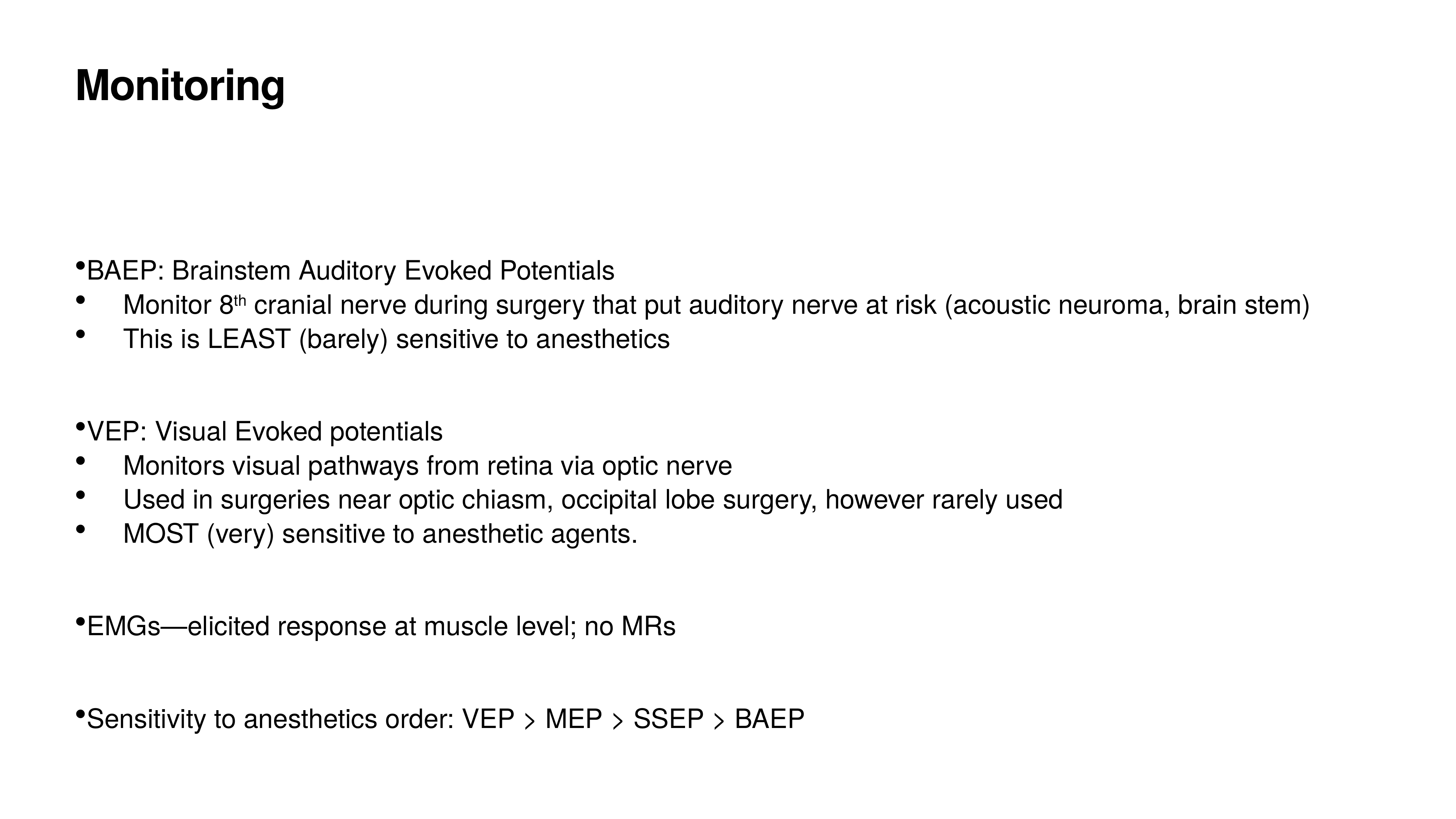

# Monitoring
BAEP: Brainstem Auditory Evoked Potentials
Monitor 8th cranial nerve during surgery that put auditory nerve at risk (acoustic neuroma, brain stem)
This is LEAST (barely) sensitive to anesthetics

VEP: Visual Evoked potentials
Monitors visual pathways from retina via optic nerve
Used in surgeries near optic chiasm, occipital lobe surgery, however rarely used
MOST (very) sensitive to anesthetic agents.

EMGs—elicited response at muscle level; no MRs

Sensitivity to anesthetics order: VEP > MEP > SSEP > BAEP